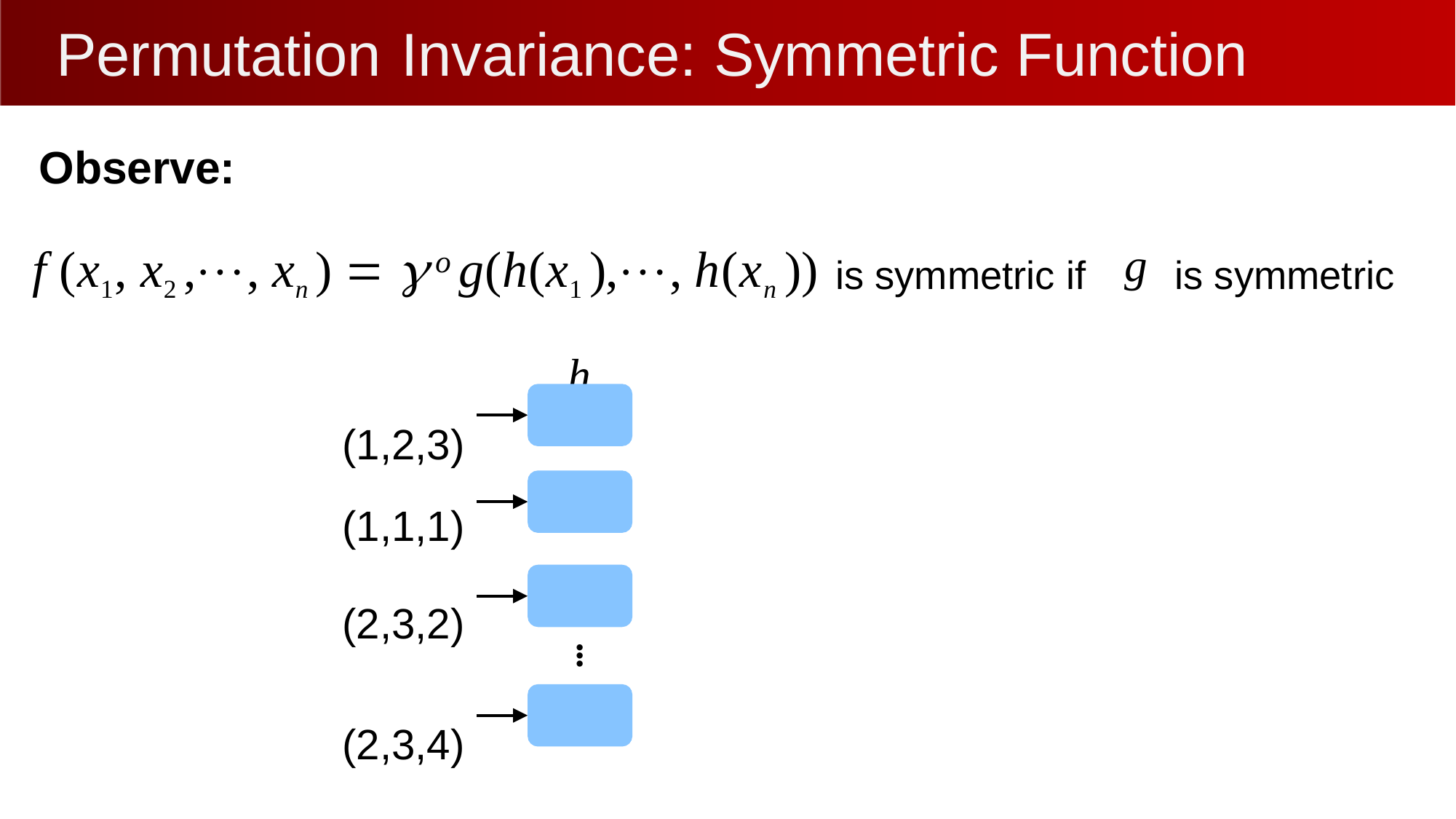

# Permutation	Invariance: Symmetric Function
Observe:
f (x1, x2 ,…, xn ) = γ ͦ g(h(x1 ),…, h(xn )) is symmetric if	g	is symmetric
h
(1,2,3)
(1,1,1)

(2,3,2)

(2,3,4)

…